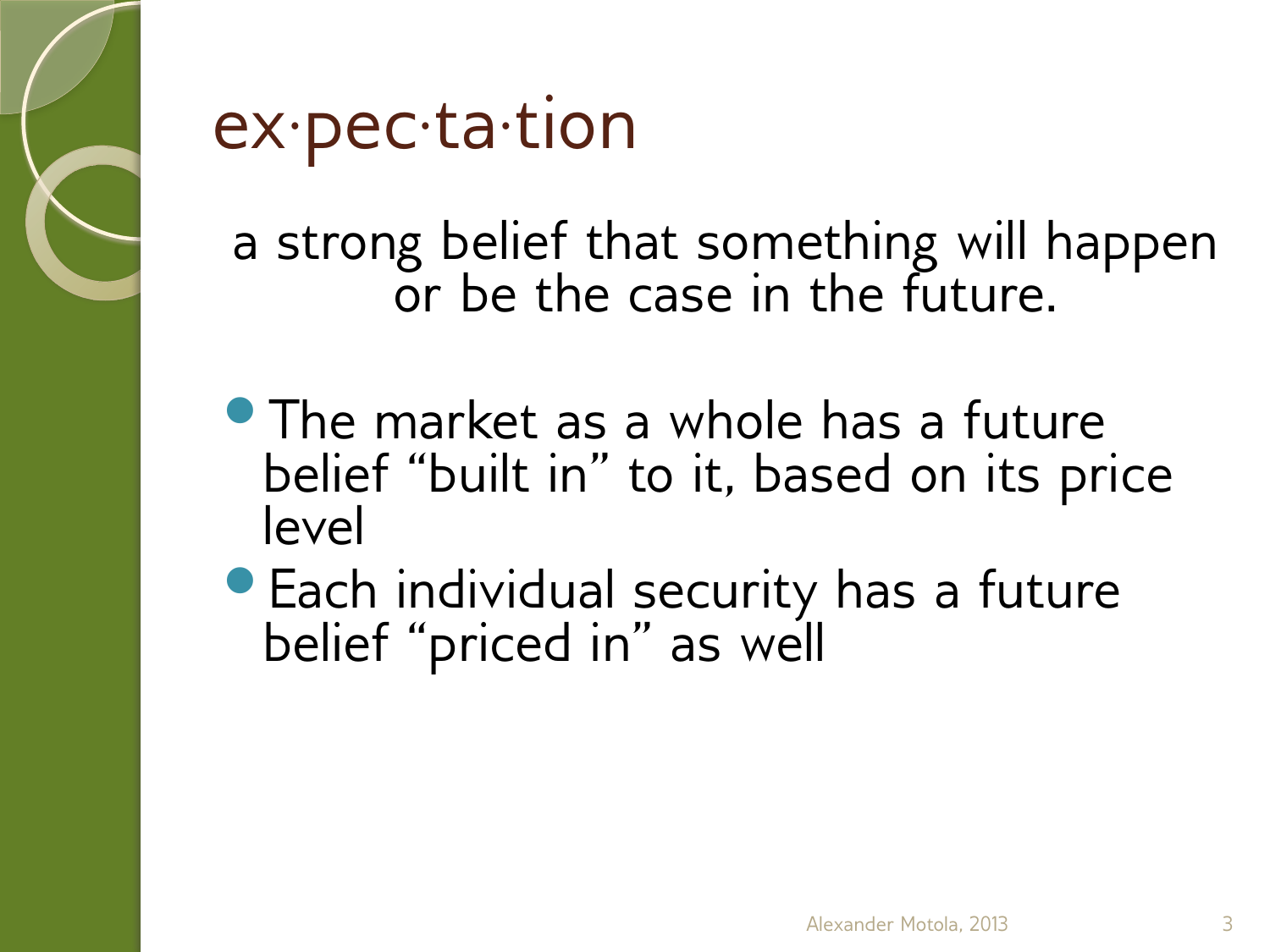

# ex·pec·ta·tion
a strong belief that something will happen or be the case in the future.

The market as a whole has a future belief “built in” to it, based on its price level
Each individual security has a future belief “priced in” as well

Alexander Motola, 2013
3